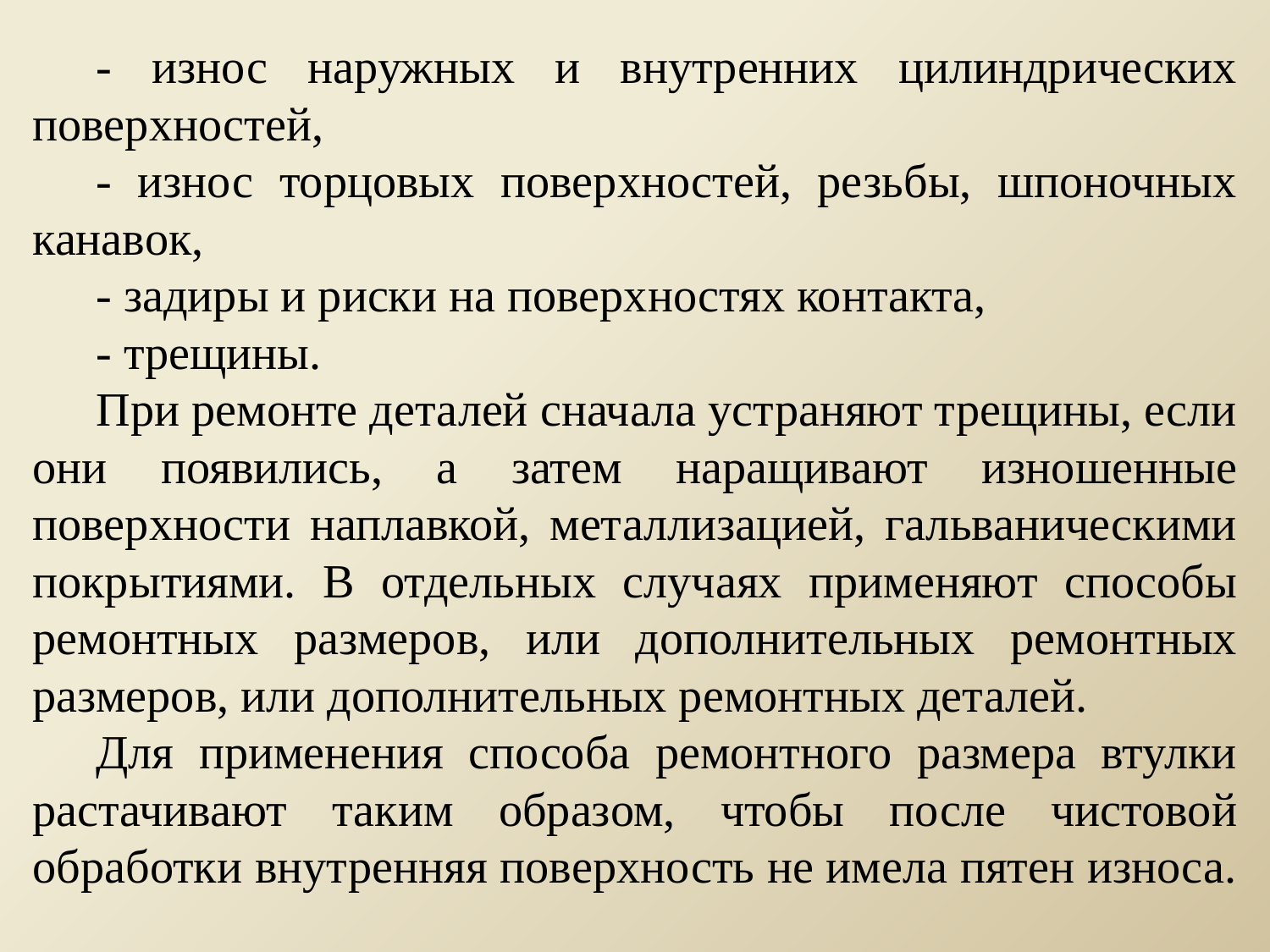

- износ наружных и внутренних цилиндрических поверхностей,
- износ торцовых поверхностей, резьбы, шпоночных канавок,
- задиры и риски на поверхностях контакта,
- трещины.
При ремонте деталей сначала устраняют трещины, если они появились, а затем наращивают изношенные поверхности наплавкой, металлизацией, гальваническими покрытиями. В отдельных случаях применяют способы ремонтных размеров, или дополнительных ремонтных размеров, или дополнительных ремонтных деталей.
Для применения способа ремонтного размера втулки растачивают таким образом, чтобы после чистовой обработки внутренняя поверхность не имела пятен износа.